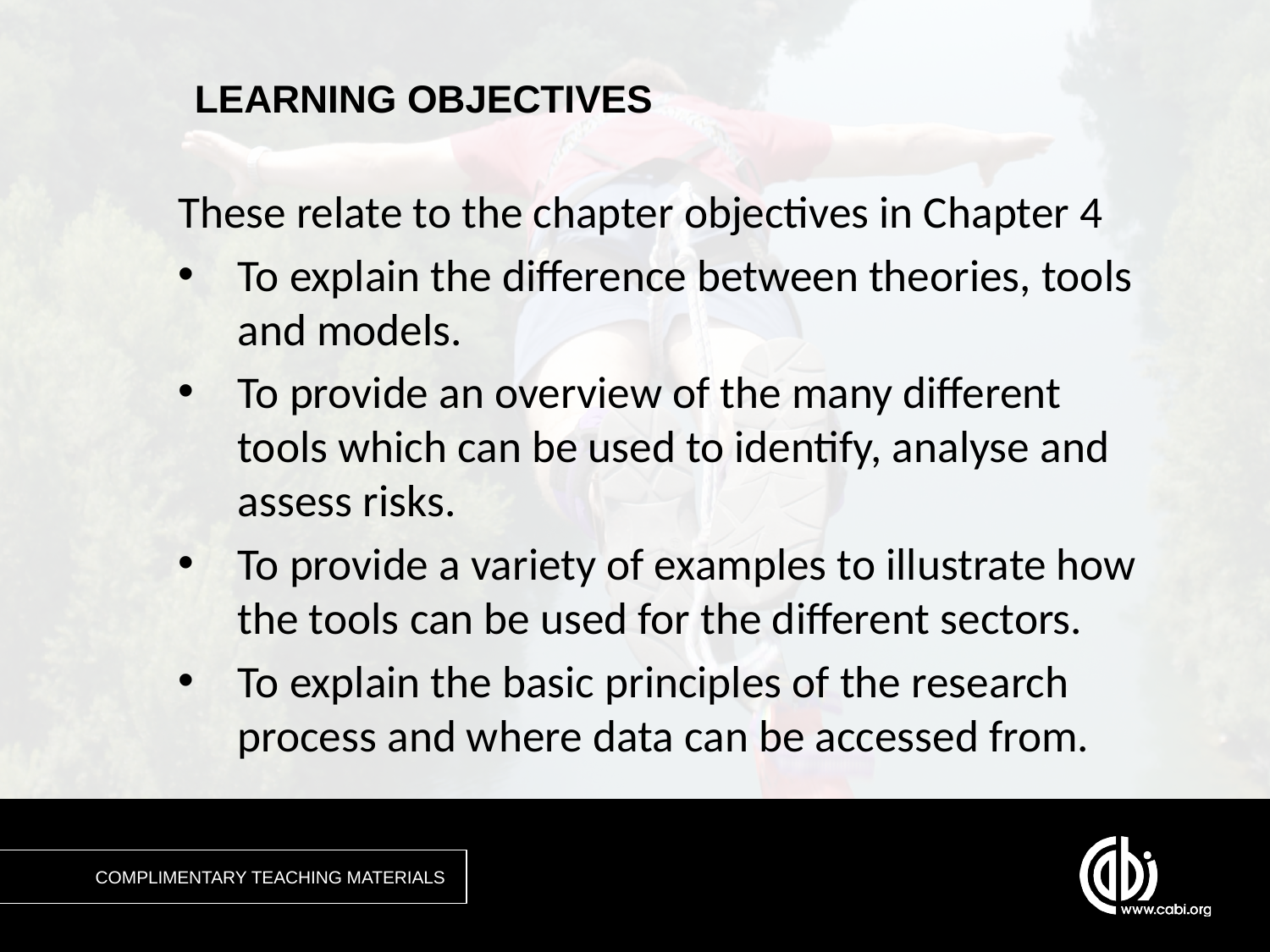

These relate to the chapter objectives in Chapter 4
To explain the difference between theories, tools and models.
To provide an overview of the many different tools which can be used to identify, analyse and assess risks.
To provide a variety of examples to illustrate how the tools can be used for the different sectors.
To explain the basic principles of the research process and where data can be accessed from.